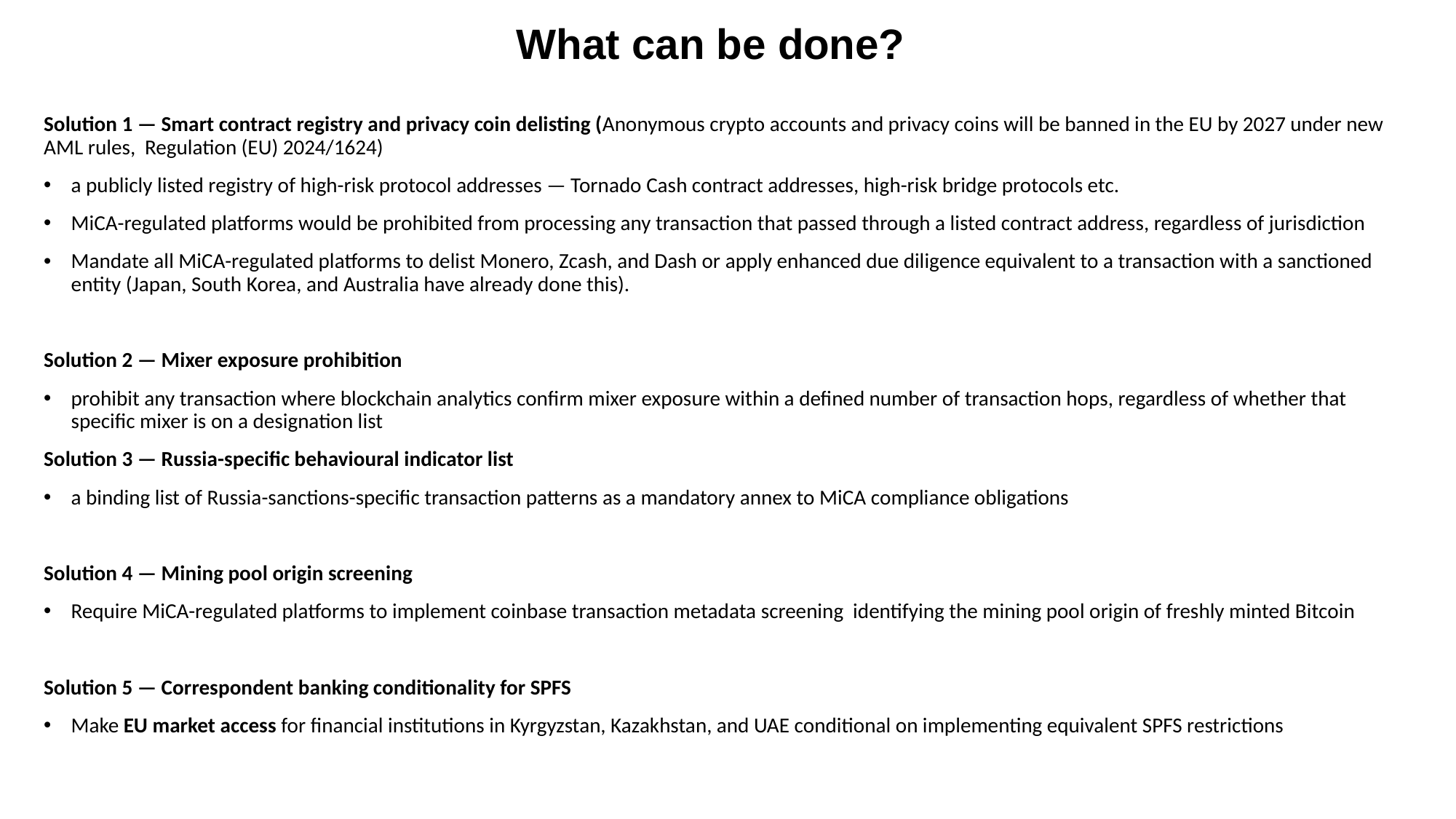

# What can be done?
Solution 1 — Smart contract registry and privacy coin delisting (Anonymous crypto accounts and privacy coins will be banned in the EU by 2027 under new AML rules,  Regulation (EU) 2024/1624)
a publicly listed registry of high-risk protocol addresses — Tornado Cash contract addresses, high-risk bridge protocols etc.
MiCA-regulated platforms would be prohibited from processing any transaction that passed through a listed contract address, regardless of jurisdiction
Mandate all MiCA-regulated platforms to delist Monero, Zcash, and Dash or apply enhanced due diligence equivalent to a transaction with a sanctioned entity (Japan, South Korea, and Australia have already done this).

Solution 2 — Mixer exposure prohibition
prohibit any transaction where blockchain analytics confirm mixer exposure within a defined number of transaction hops, regardless of whether that specific mixer is on a designation list
Solution 3 — Russia-specific behavioural indicator list
a binding list of Russia-sanctions-specific transaction patterns as a mandatory annex to MiCA compliance obligations

Solution 4 — Mining pool origin screening
Require MiCA-regulated platforms to implement coinbase transaction metadata screening  identifying the mining pool origin of freshly minted Bitcoin

Solution 5 — Correspondent banking conditionality for SPFS
Make EU market access for financial institutions in Kyrgyzstan, Kazakhstan, and UAE conditional on implementing equivalent SPFS restrictions